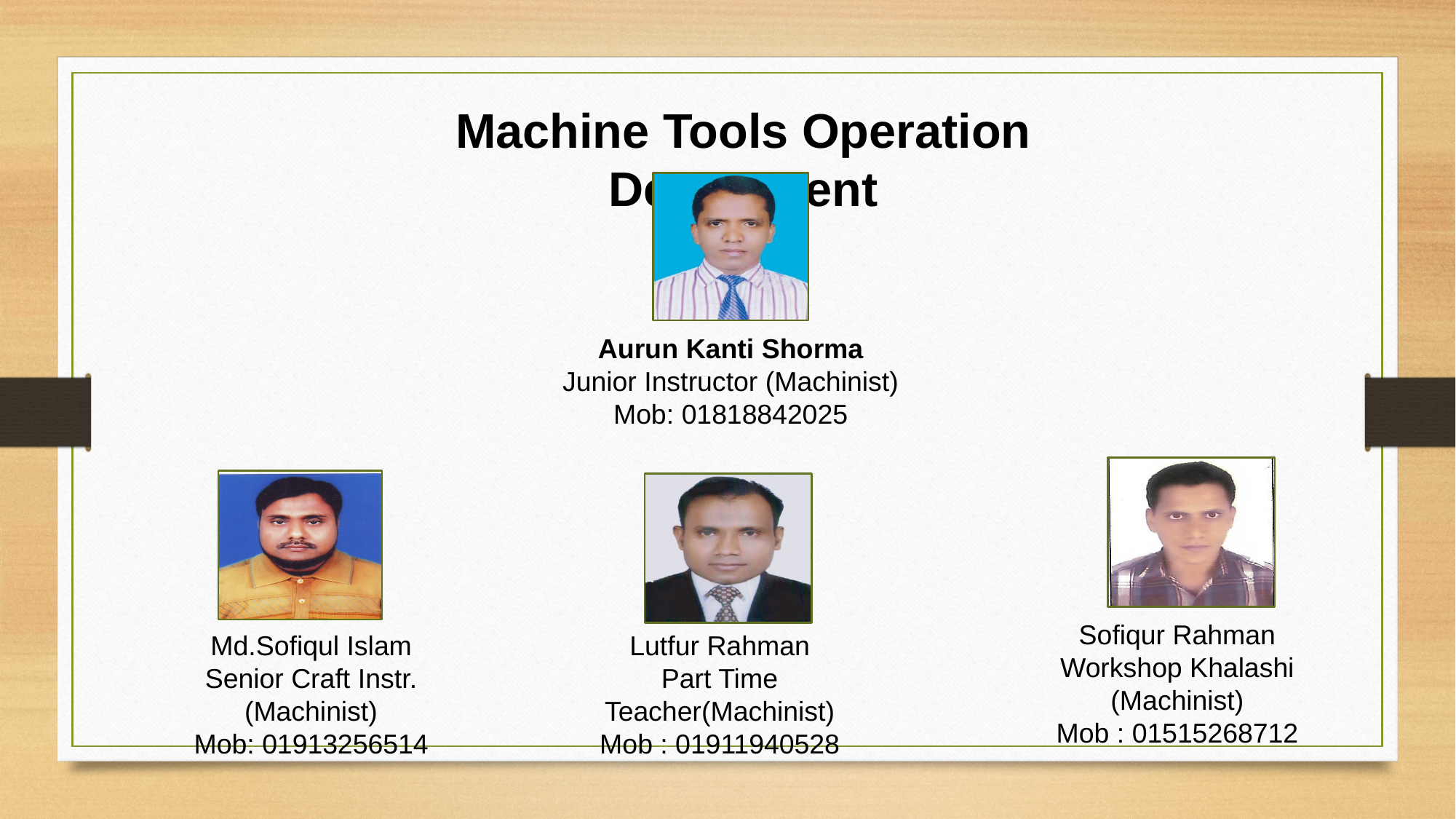

Machine Tools Operation Department

Aurun Kanti Shorma
Junior Instructor (Machinist)
Mob: 01818842025

Sofiqur Rahman
Workshop Khalashi (Machinist)
Mob : 01515268712

Md.Sofiqul Islam
Senior Craft Instr.(Machinist)
Mob: 01913256514

Lutfur Rahman
Part Time Teacher(Machinist)
Mob : 01911940528